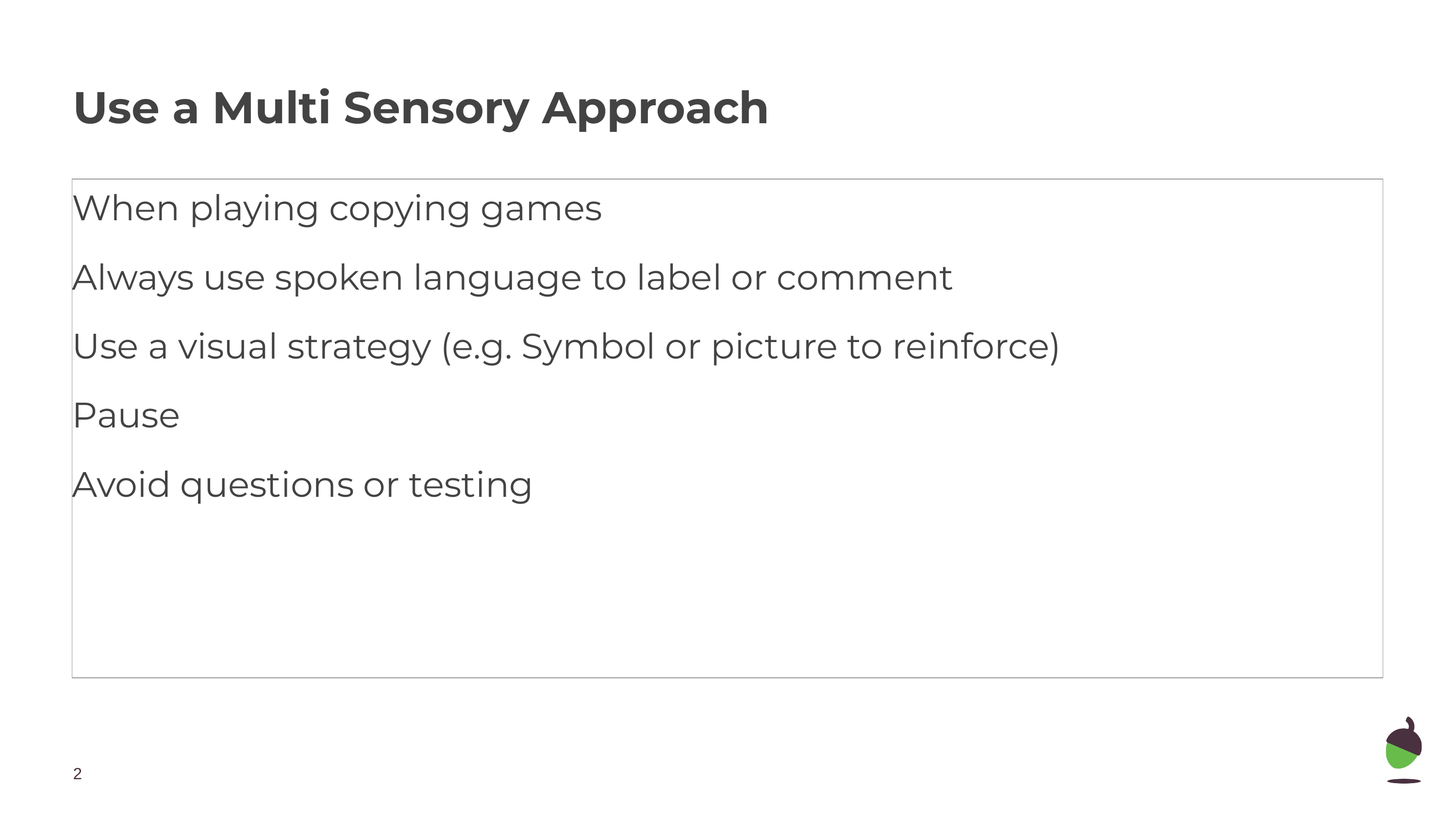

# Use a Multi Sensory Approach
When playing copying games
Always use spoken language to label or comment
Use a visual strategy (e.g. Symbol or picture to reinforce)
Pause
Avoid questions or testing

2